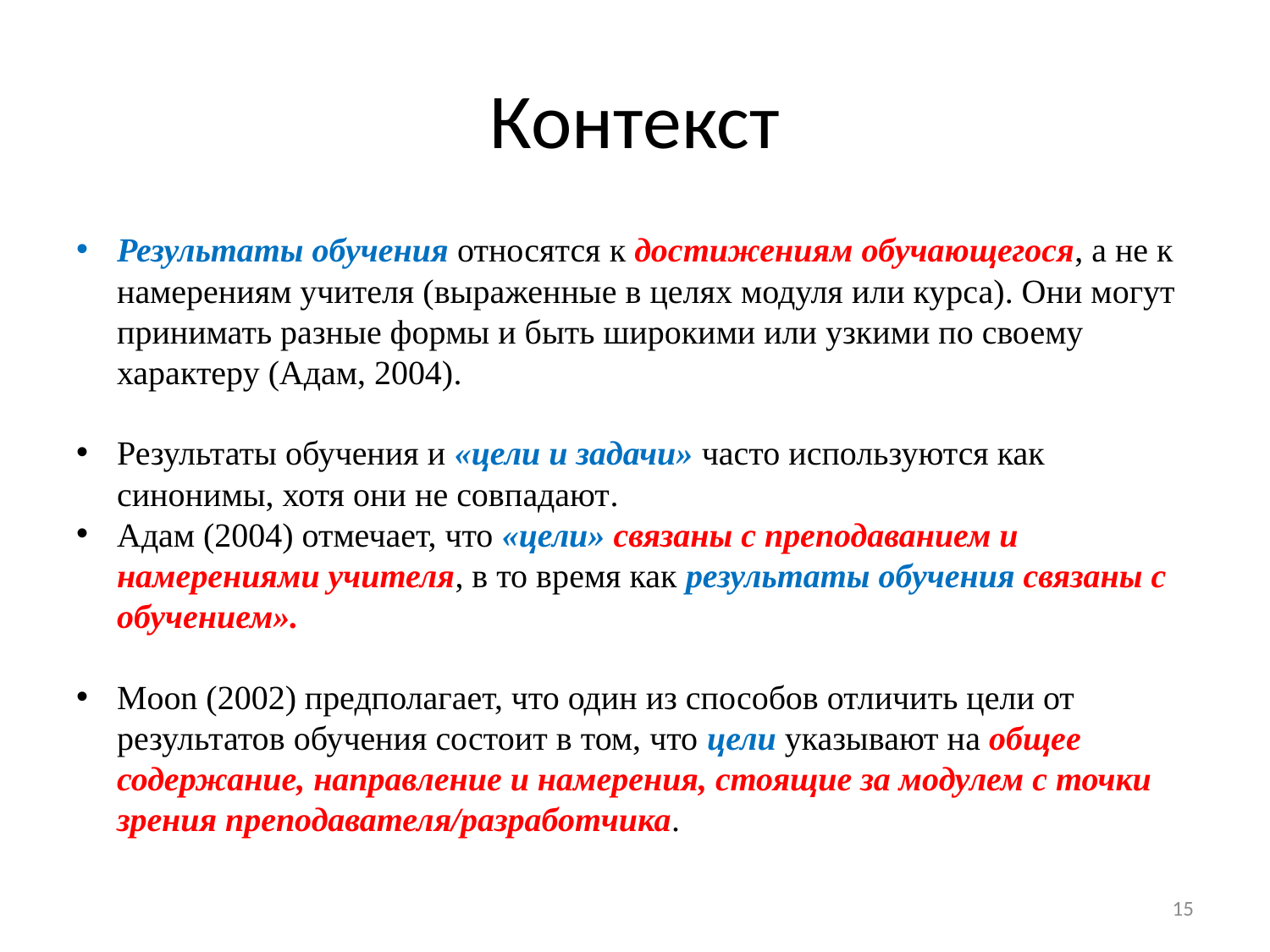

# Контекст
Результаты обучения относятся к достижениям обучающегося, а не к намерениям учителя (выраженные в целях модуля или курса). Они могут принимать разные формы и быть широкими или узкими по своему характеру (Aдам, 2004).

Результаты обучения и «цели и задачи» часто используются как синонимы, хотя они не совпадают.
Адам (2004) отмечает, что «цели» связаны с преподаванием и намерениями учителя, в то время как результаты обучения связаны с обучением».

Moon (2002) предполагает, что один из способов отличить цели от результатов обучения состоит в том, что цели указывают на общее содержание, направление и намерения, стоящие за модулем с точки зрения преподавателя/разработчика.

15